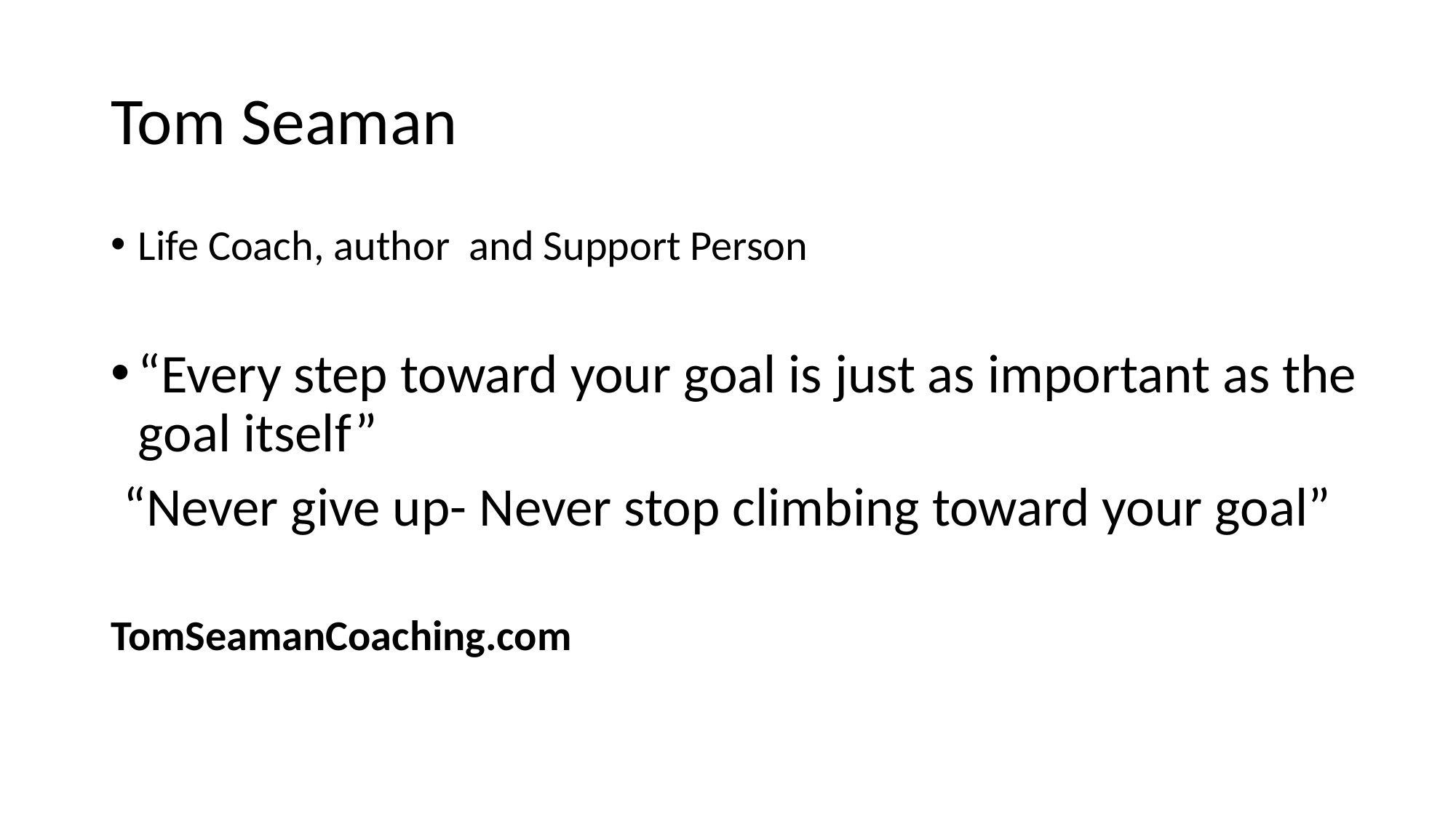

# Tom Seaman
Life Coach, author  and Support Person

“Every step toward your goal is just as important as the goal itself”
 “Never give up- Never stop climbing toward your goal”

TomSeamanCoaching.com